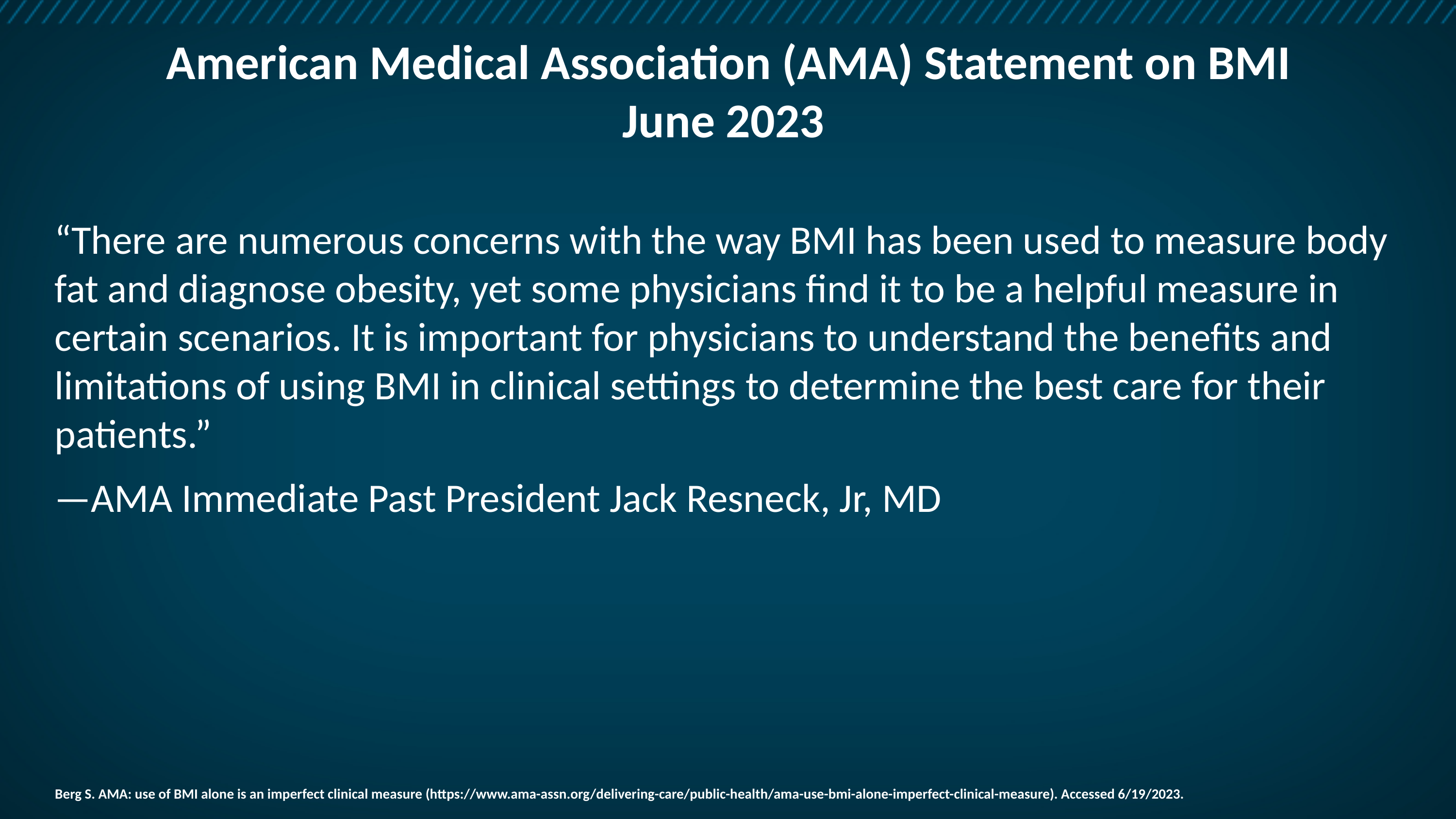

# American Medical Association (AMA) Statement on BMI June 2023

“There are numerous concerns with the way BMI has been used to measure body fat and diagnose obesity, yet some physicians find it to be a helpful measure in certain scenarios. It is important for physicians to understand the benefits and limitations of using BMI in clinical settings to determine the best care for their patients.”
—AMA Immediate Past President Jack Resneck, Jr, MD

Berg S. AMA: use of BMI alone is an imperfect clinical measure (https://www.ama-assn.org/delivering-care/public-health/ama-use-bmi-alone-imperfect-clinical-measure). Accessed 6/19/2023.